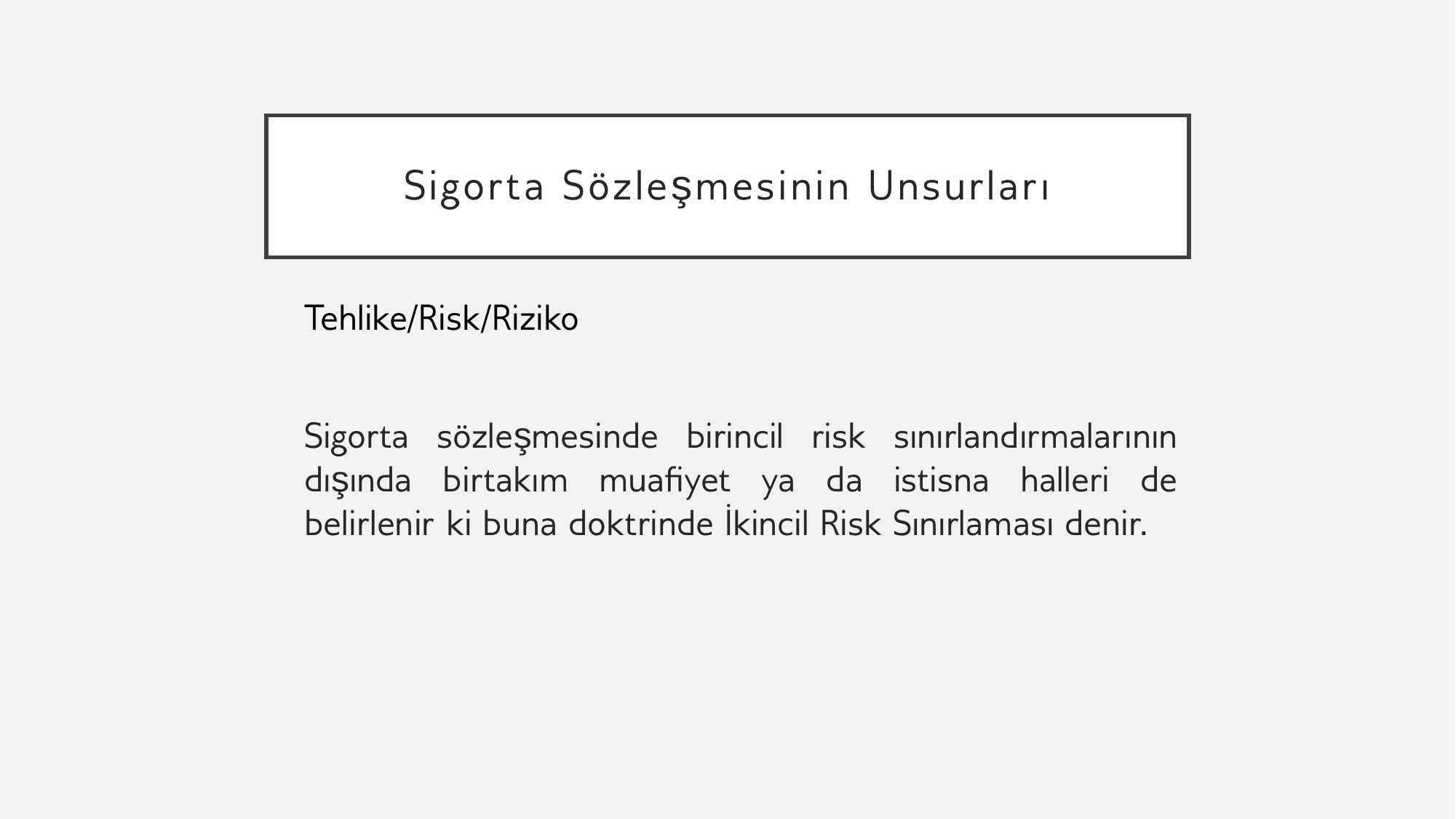

# Sigorta Sözleşmesinin Unsurları
Tehlike/Risk/Riziko

Sigorta sözleşmesinde birincil risk sınırlandırmalarının dışında birtakım muafiyet ya da istisna halleri de belirlenir ki buna doktrinde İkincil Risk Sınırlaması denir.